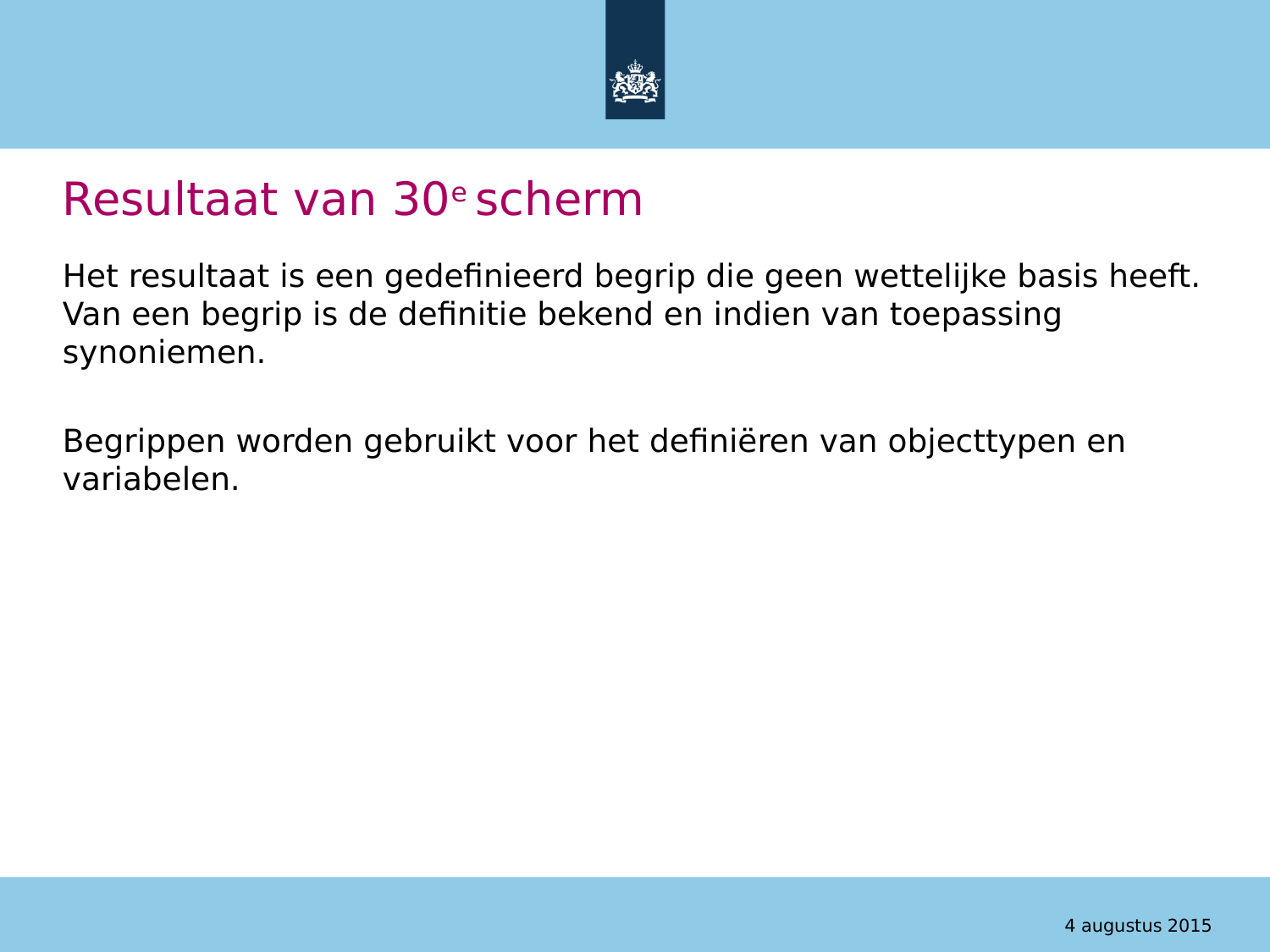

# Resultaat van 30e scherm
Het resultaat is een gedefinieerd begrip die geen wettelijke basis heeft. Van een begrip is de definitie bekend en indien van toepassing synoniemen.

Begrippen worden gebruikt voor het definiëren van objecttypen en variabelen.
4 augustus 2015